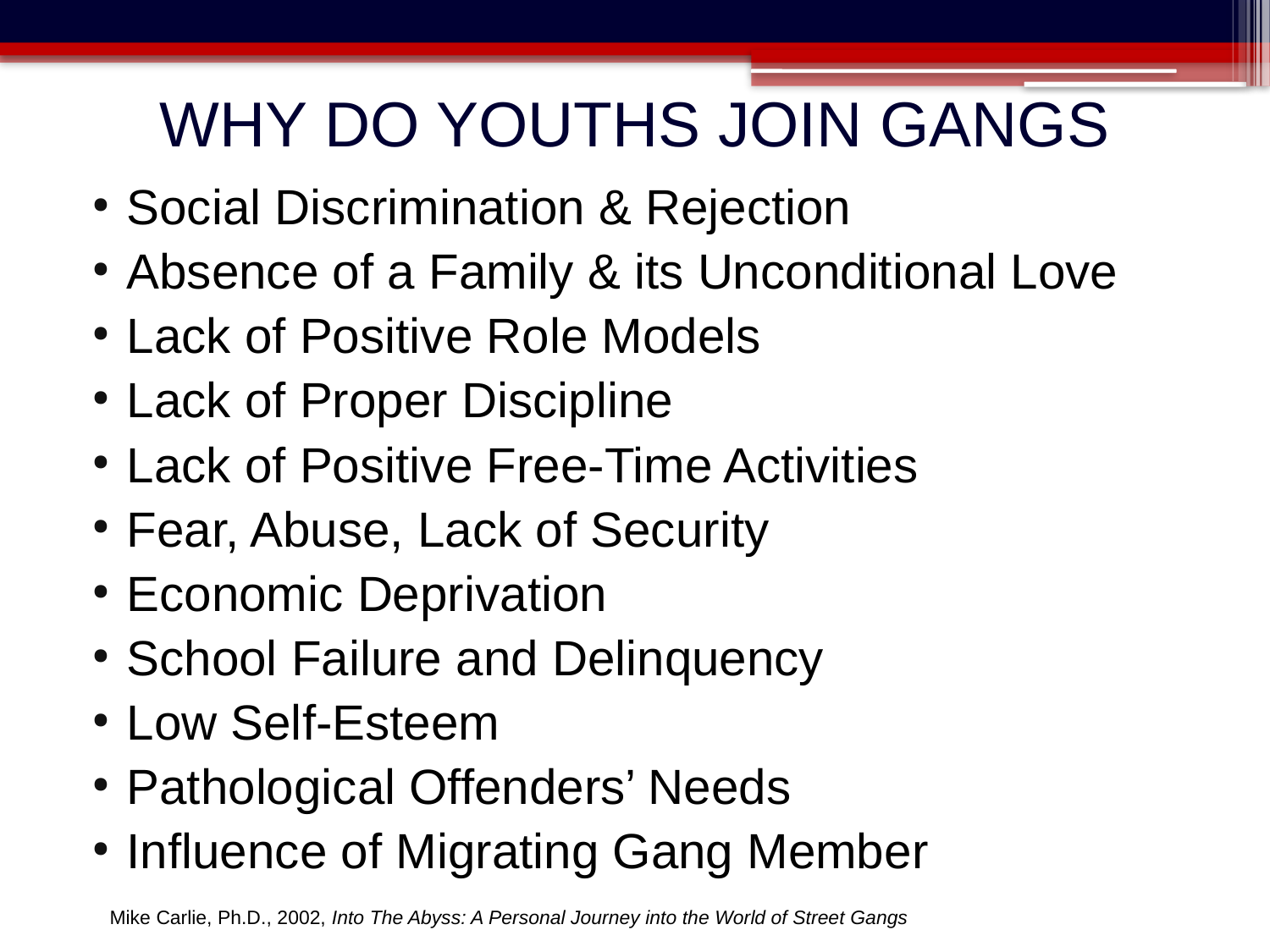

# Why Do Youths Join Gangs
Social Discrimination & Rejection
Absence of a Family & its Unconditional Love
Lack of Positive Role Models
Lack of Proper Discipline
Lack of Positive Free-Time Activities
Fear, Abuse, Lack of Security
Economic Deprivation
School Failure and Delinquency
Low Self-Esteem
Pathological Offenders’ Needs
Influence of Migrating Gang Member
Mike Carlie, Ph.D., 2002, Into The Abyss: A Personal Journey into the World of Street Gangs